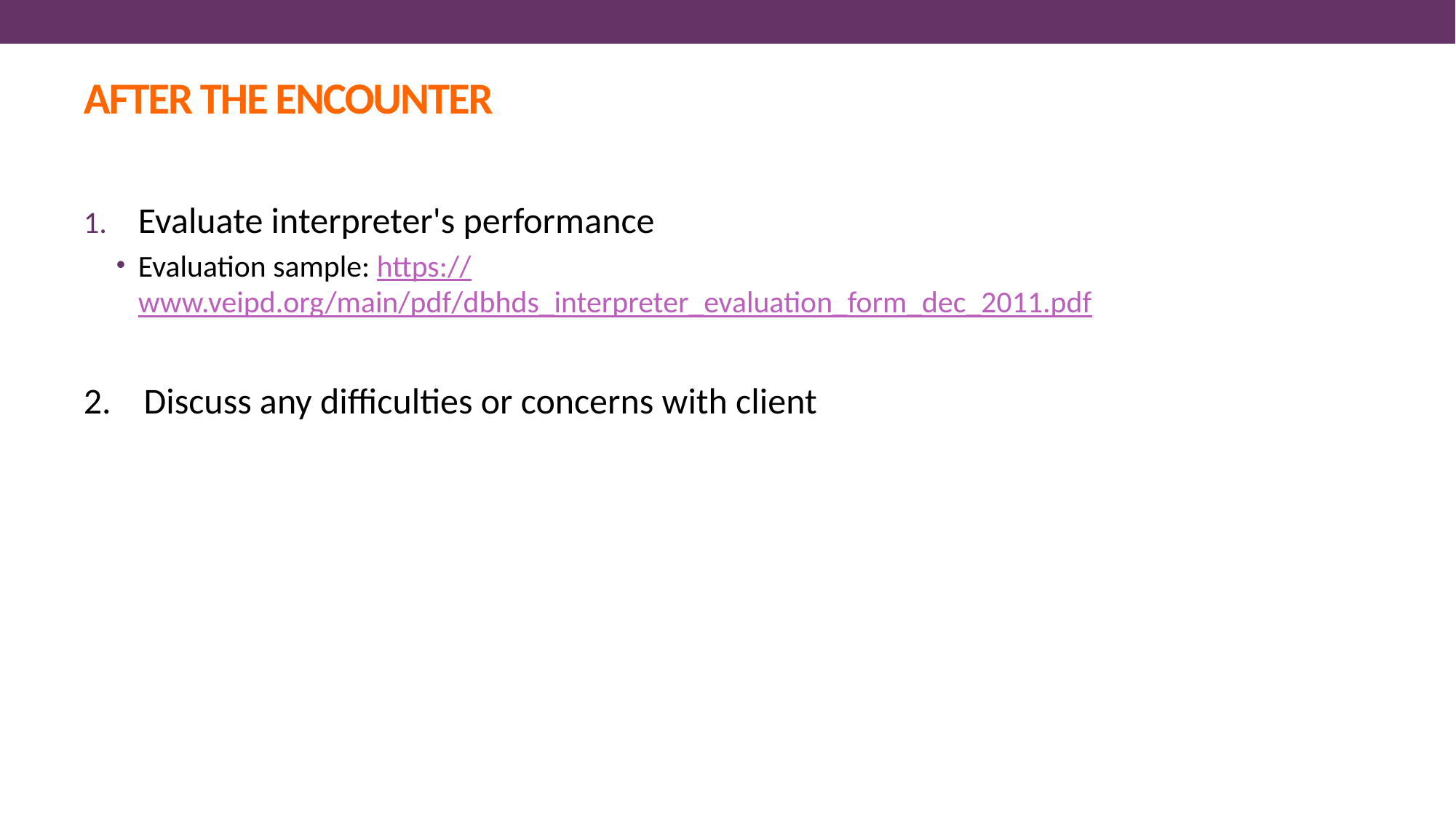

# AFTER THE ENCOUNTER
Evaluate interpreter's performance
Evaluation sample: https://www.veipd.org/main/pdf/dbhds_interpreter_evaluation_form_dec_2011.pdf

2.    Discuss any difficulties or concerns with client